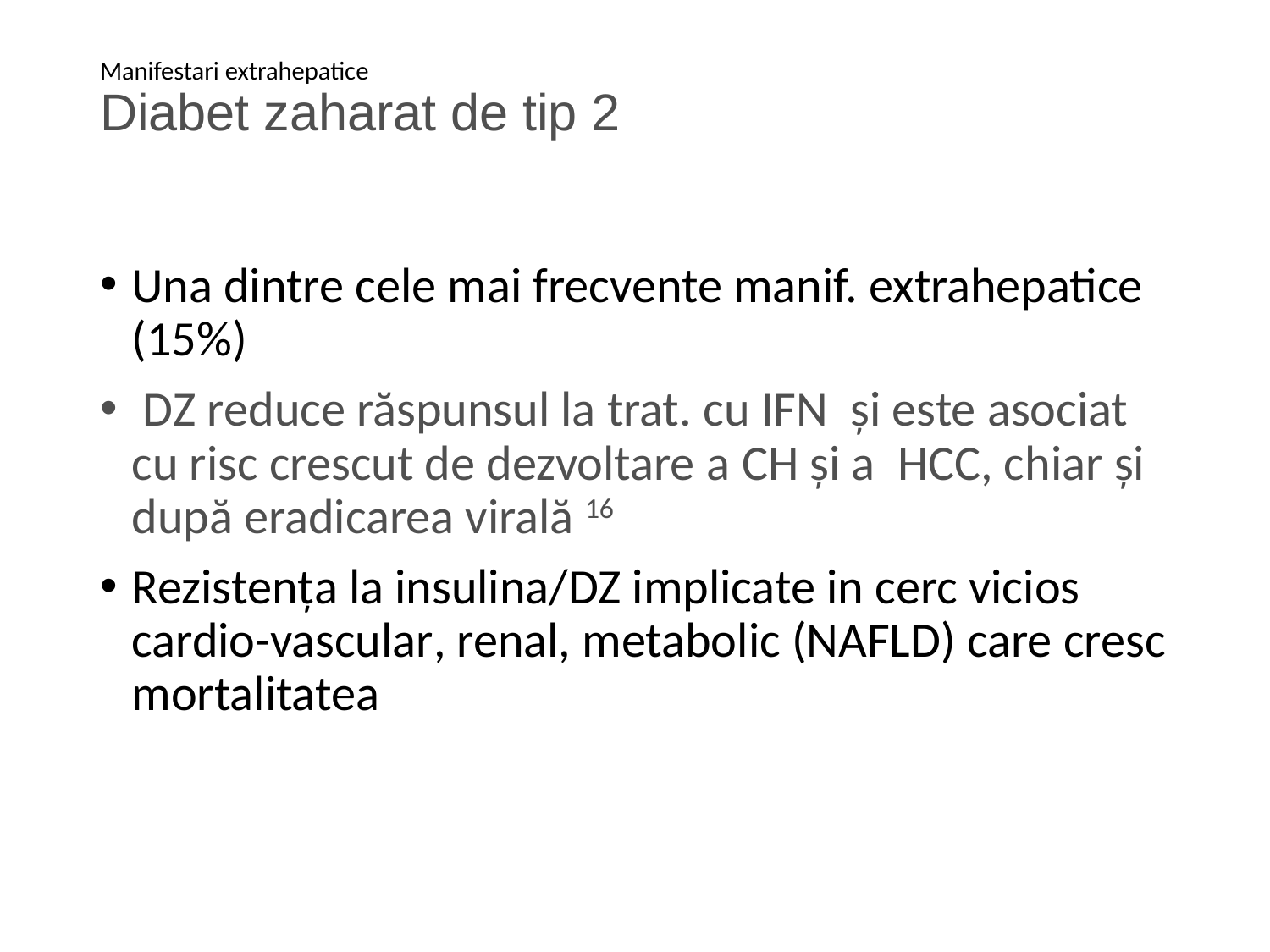

# Manifestari extrahepatice Diabet zaharat de tip 2
Una dintre cele mai frecvente manif. extrahepatice (15%)
 DZ reduce răspunsul la trat. cu IFN  și este asociat cu risc crescut de dezvoltare a CH și a  HCC, chiar și după eradicarea virală 16
Rezistența la insulina/DZ implicate in cerc vicios cardio-vascular, renal, metabolic (NAFLD) care cresc mortalitatea